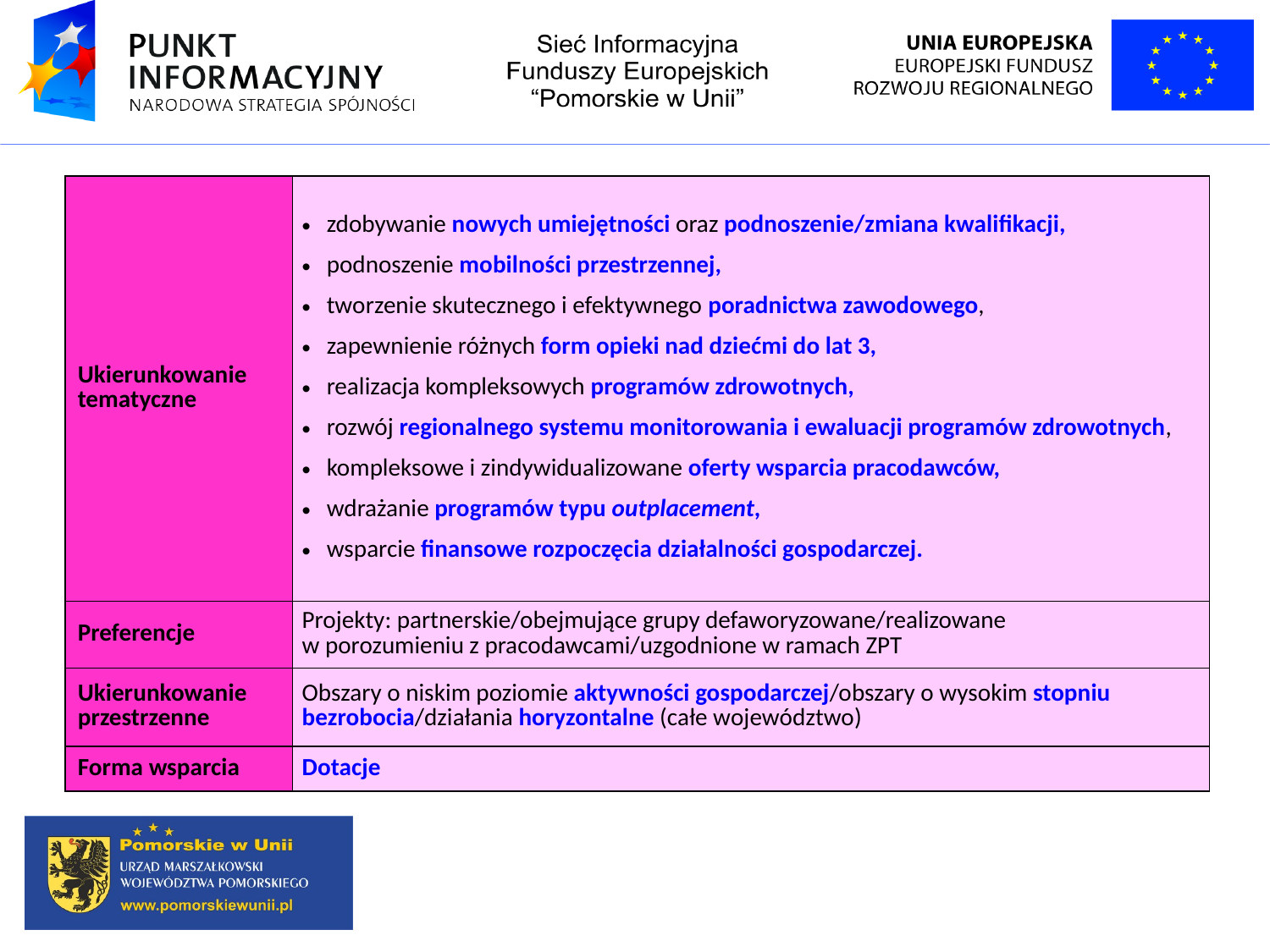

| Ukierunkowanie tematyczne | zdobywanie nowych umiejętności oraz podnoszenie/zmiana kwalifikacji, podnoszenie mobilności przestrzennej, tworzenie skutecznego i efektywnego poradnictwa zawodowego, zapewnienie różnych form opieki nad dziećmi do lat 3, realizacja kompleksowych programów zdrowotnych, rozwój regionalnego systemu monitorowania i ewaluacji programów zdrowotnych, kompleksowe i zindywidualizowane oferty wsparcia pracodawców, wdrażanie programów typu outplacement, wsparcie finansowe rozpoczęcia działalności gospodarczej. |
| --- | --- |
| Preferencje | Projekty: partnerskie/obejmujące grupy defaworyzowane/realizowane w porozumieniu z pracodawcami/uzgodnione w ramach ZPT |
| Ukierunkowanie przestrzenne | Obszary o niskim poziomie aktywności gospodarczej/obszary o wysokim stopniu bezrobocia/działania horyzontalne (całe województwo) |
| Forma wsparcia | Dotacje |